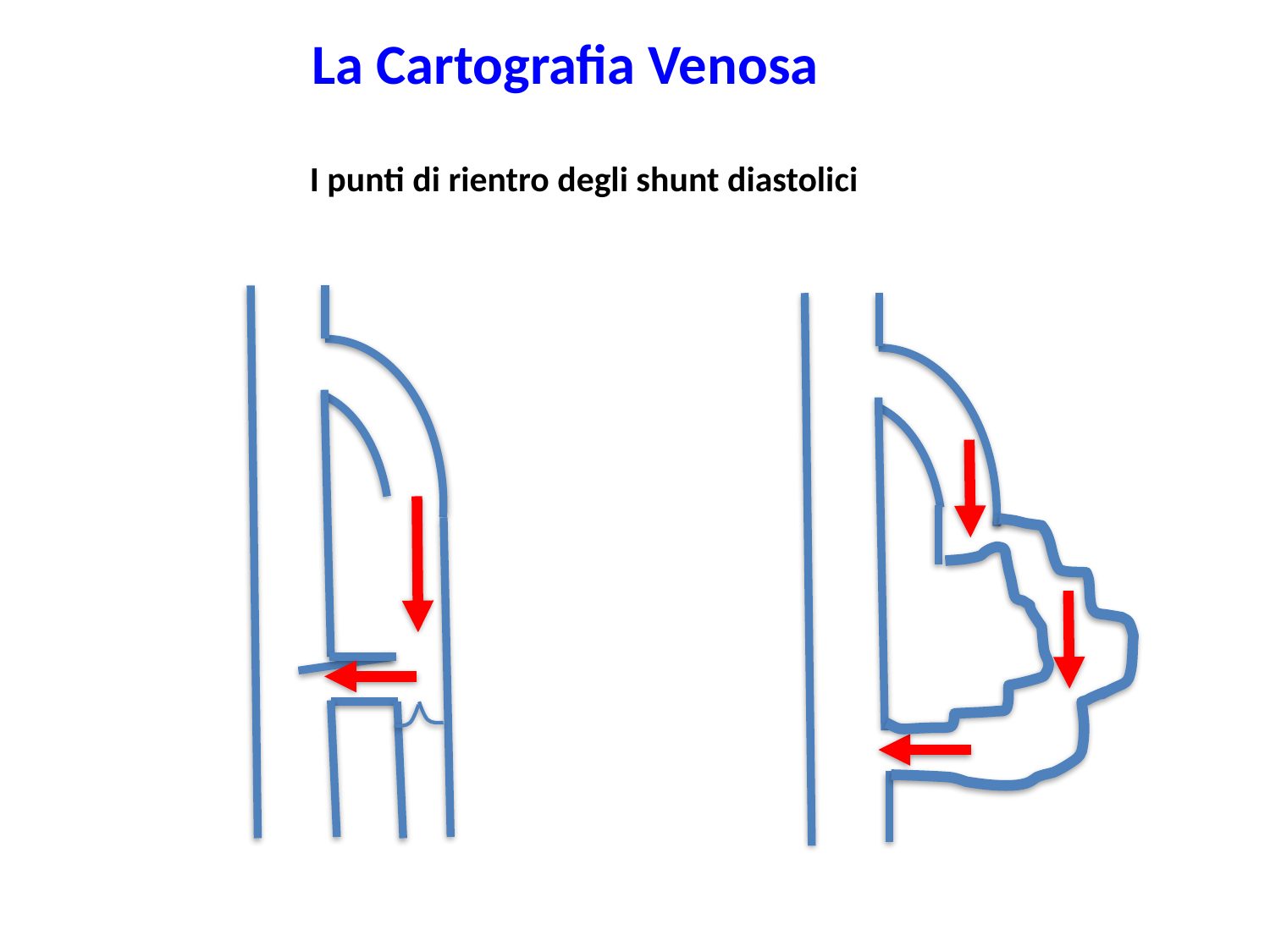

La Cartografia Venosa
I punti di rientro degli shunt diastolici